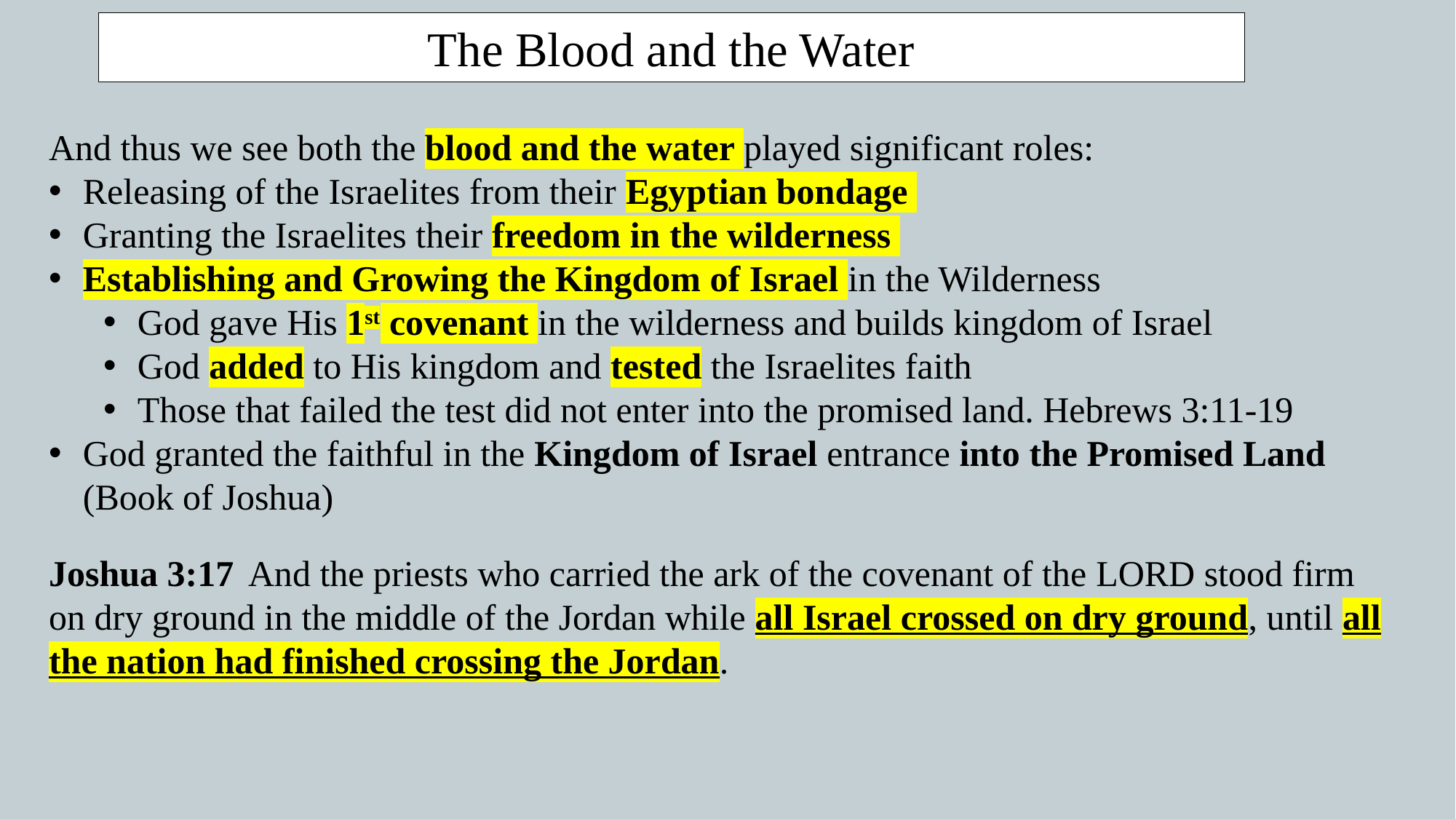

The Blood and the Water
And thus we see both the blood and the water played significant roles:
Releasing of the Israelites from their Egyptian bondage
Granting the Israelites their freedom in the wilderness
Establishing and Growing the Kingdom of Israel in the Wilderness
God gave His 1st covenant in the wilderness and builds kingdom of Israel
God added to His kingdom and tested the Israelites faith
Those that failed the test did not enter into the promised land. Hebrews 3:11-19
God granted the faithful in the Kingdom of Israel entrance into the Promised Land (Book of Joshua)

Joshua 3:17  And the priests who carried the ark of the covenant of the LORD stood firm on dry ground in the middle of the Jordan while all Israel crossed on dry ground, until all the nation had finished crossing the Jordan.